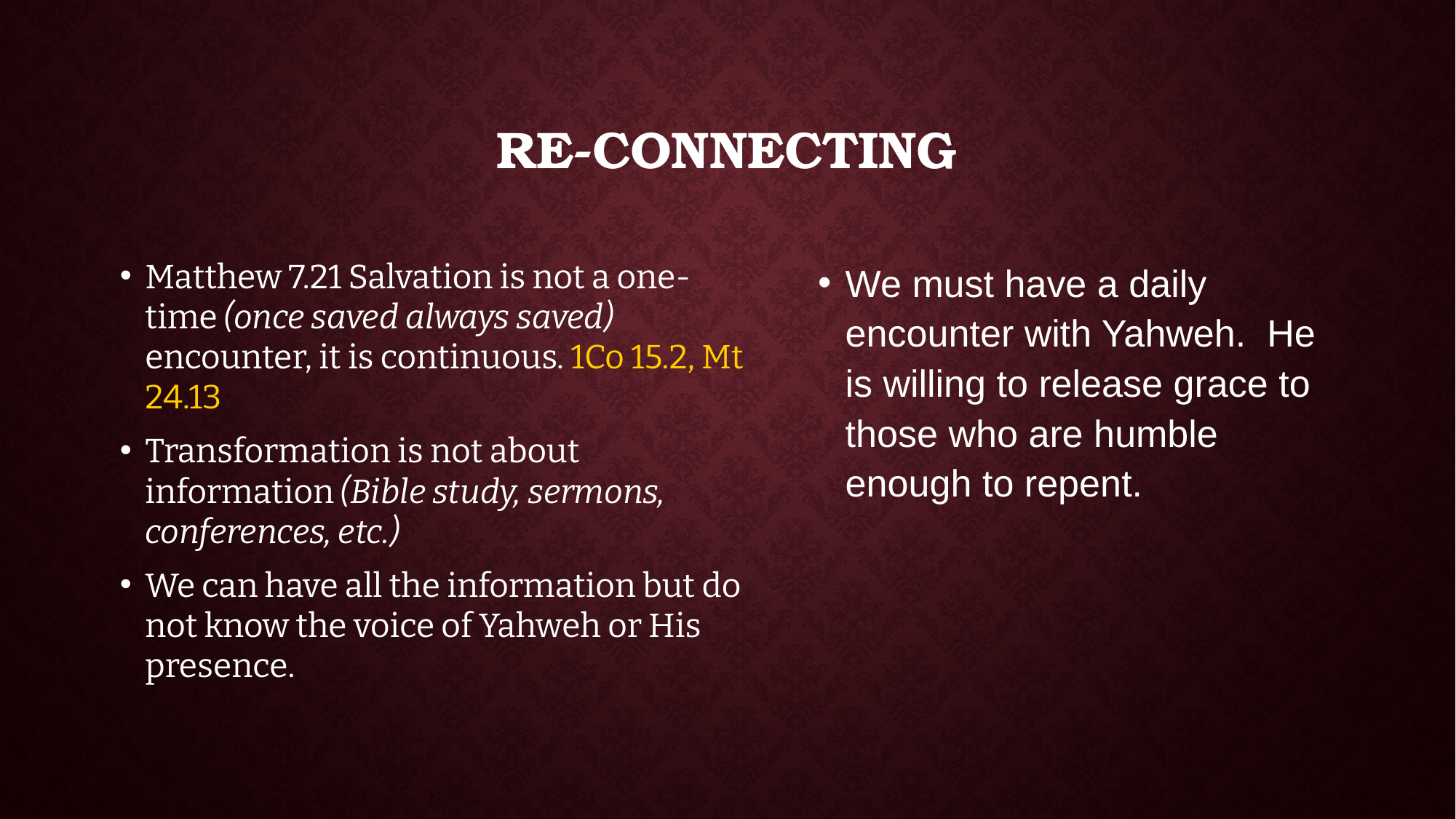

# Re-connecting
Matthew 7.21 Salvation is not a one-time (once saved always saved) encounter, it is continuous. 1Co 15.2, Mt 24.13
Transformation is not about information (Bible study, sermons, conferences, etc.)
We can have all the information but do not know the voice of Yahweh or His presence.
We must have a daily encounter with Yahweh.  He is willing to release grace to those who are humble enough to repent.